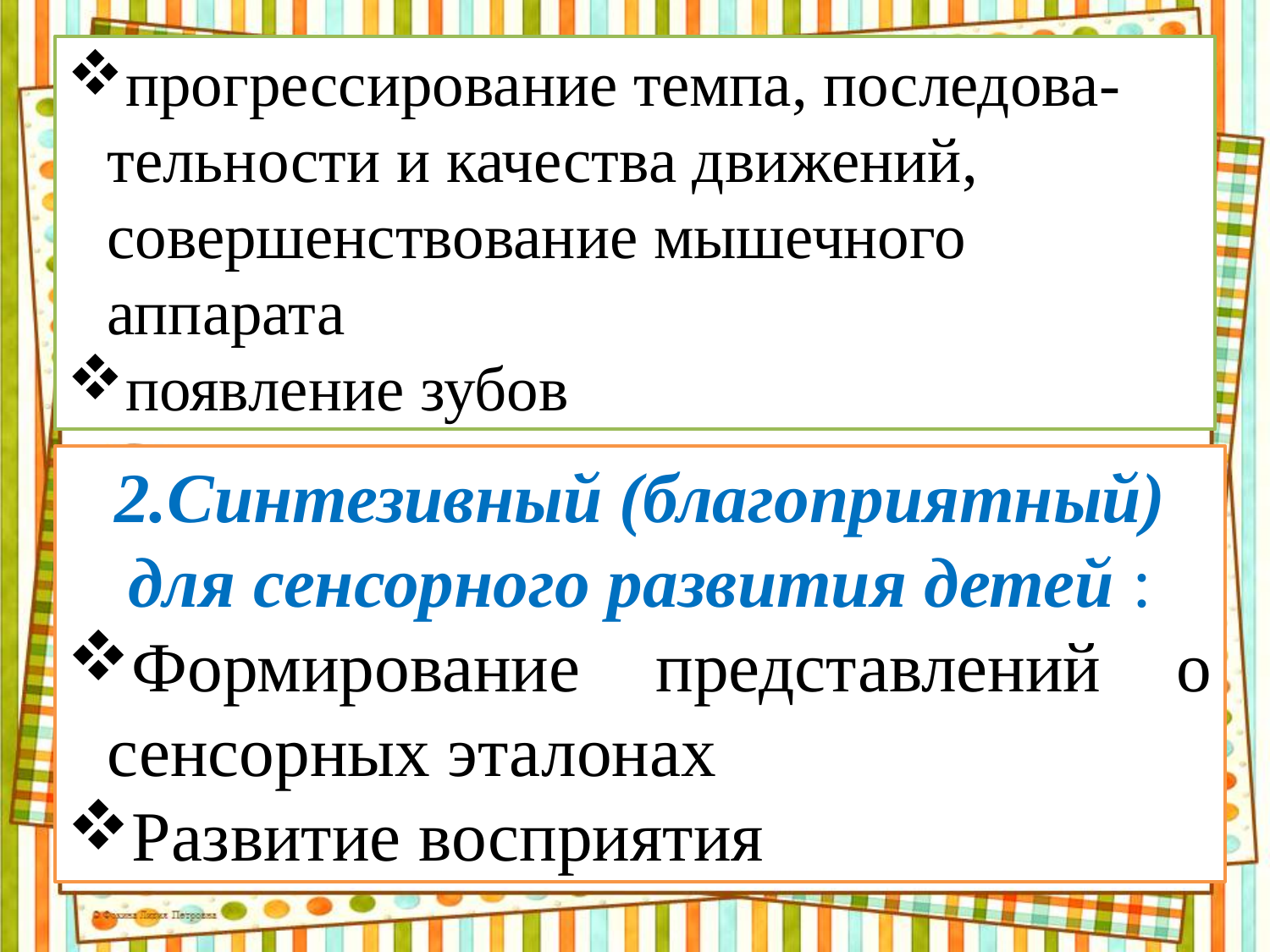

прогрессирование темпа, последова-тельности и качества движений, совершенствование мышечного аппарата
появление зубов
2.Синтезивный (благоприятный) для сенсорного развития детей :
Формирование представлений о сенсорных эталонах
Развитие восприятия